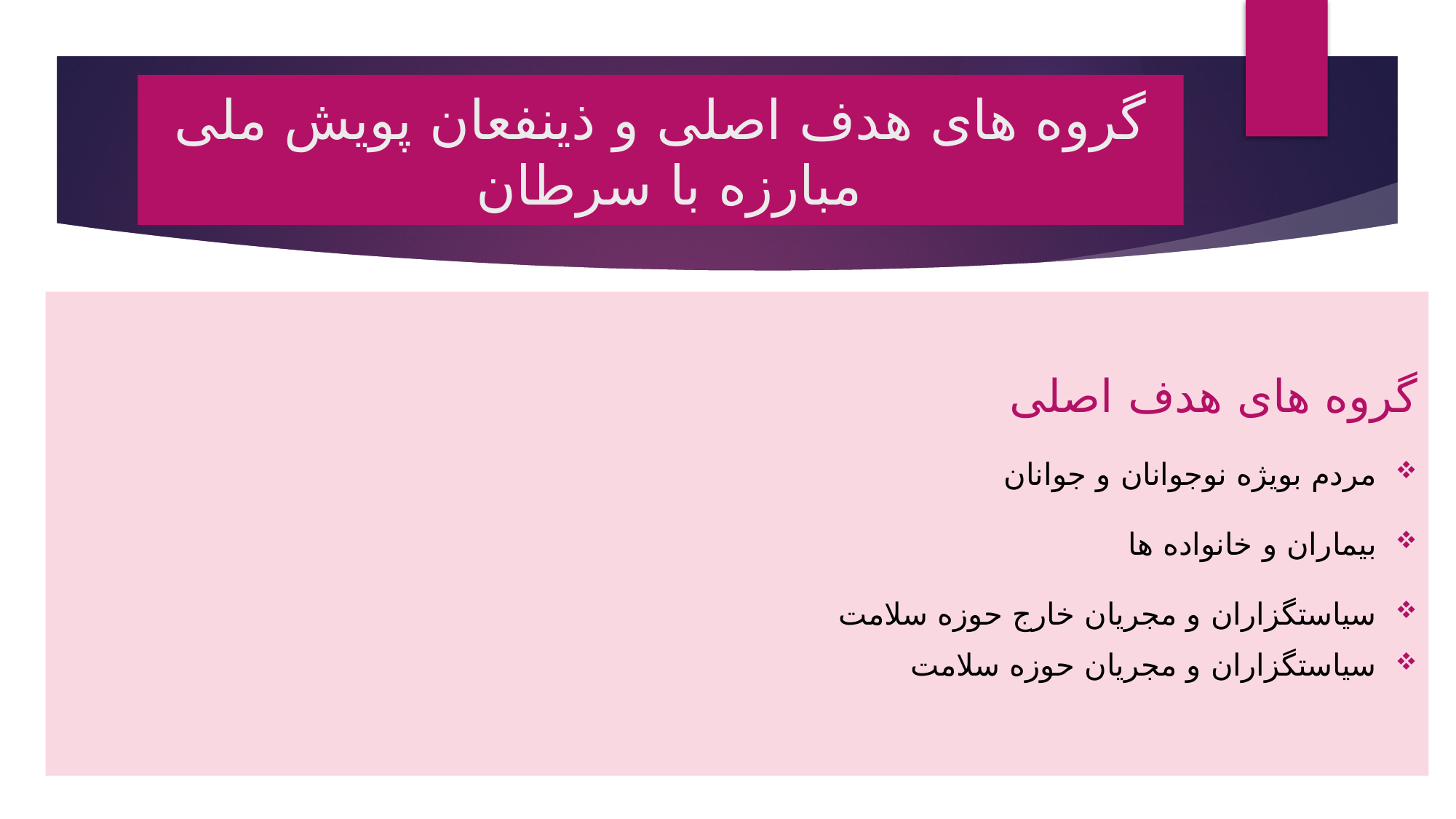

# گروه های هدف اصلی و ذینفعان پویش ملی مبارزه با سرطان

گروه های هدف اصلی
مردم بویژه نوجوانان و جوانان
بیماران و خانواده ها
سیاستگزاران و مجریان خارج حوزه سلامت
سیاستگزاران و مجریان حوزه سلامت